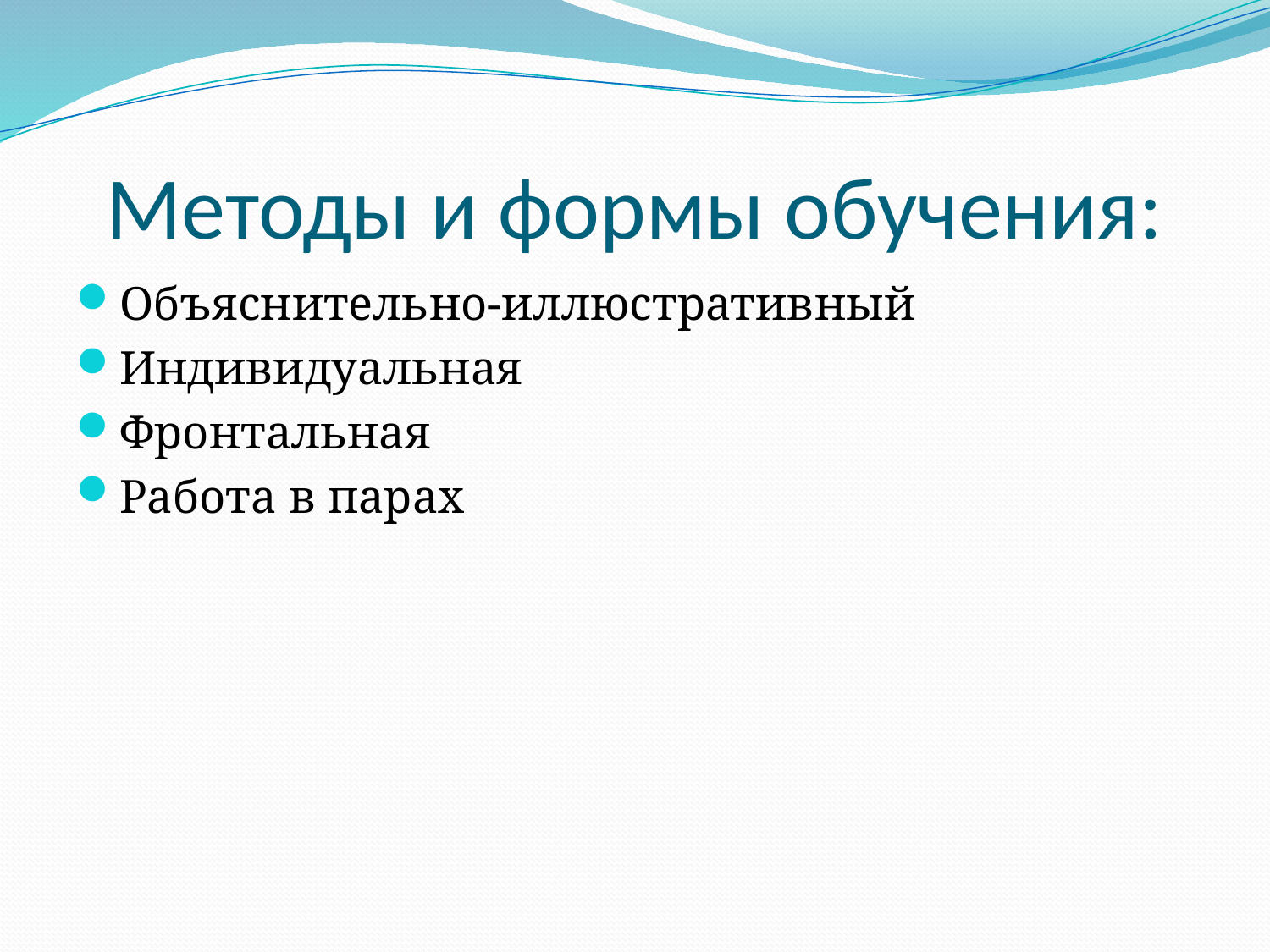

# Методы и формы обучения:
Объяснительно-иллюстративный
Индивидуальная
Фронтальная
Работа в парах